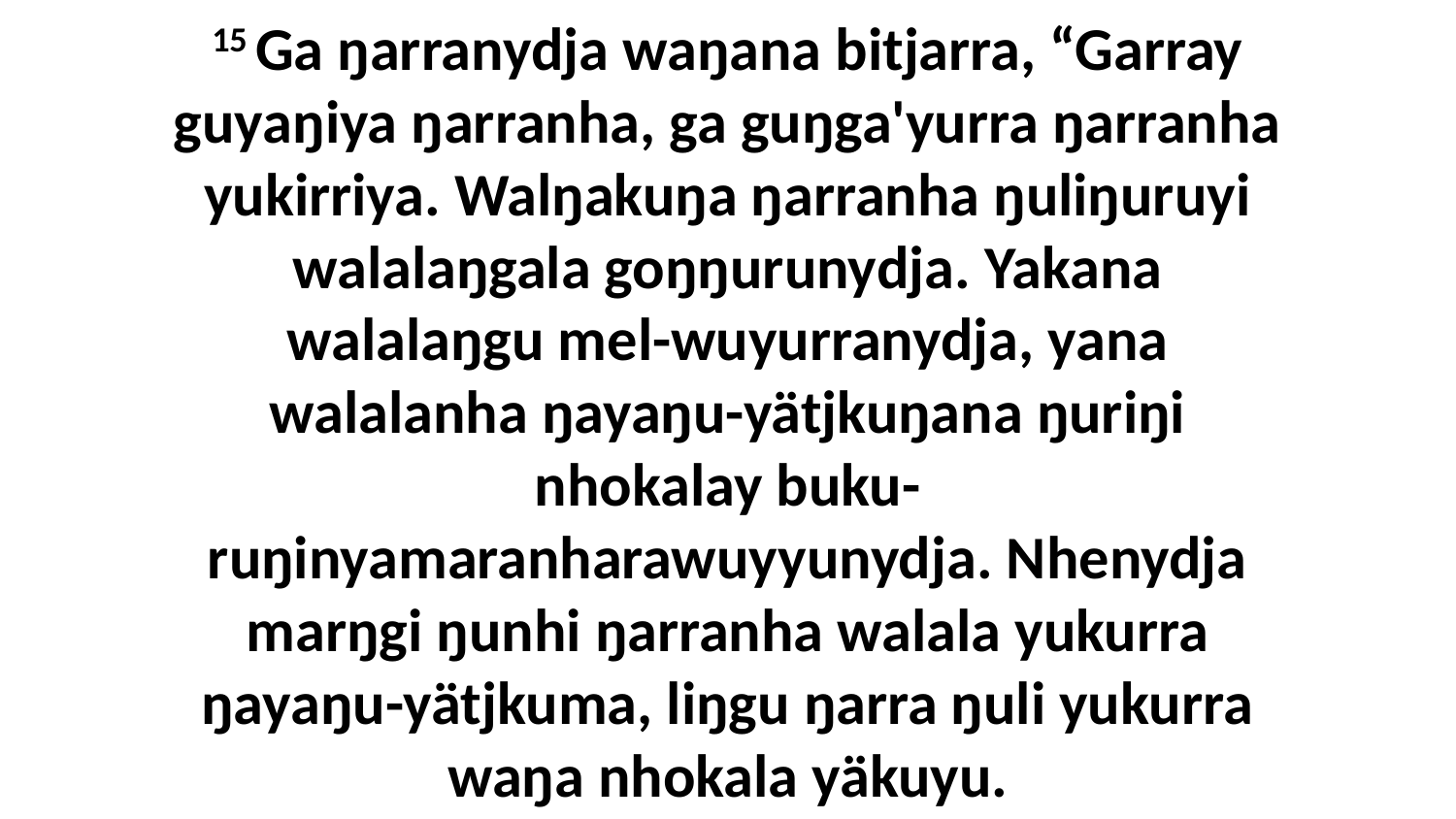

15 Ga ŋarranydja waŋana bitjarra, “Garray guyaŋiya ŋarranha, ga guŋga'yurra ŋarranha yukirriya. Walŋakuŋa ŋarranha ŋuliŋuruyi walalaŋgala goŋŋurunydja. Yakana walalaŋgu mel-wuyurranydja, yana walalanha ŋayaŋu-yätjkuŋana ŋuriŋi nhokalay buku-ruŋinyamaranharawuyyunydja. Nhenydja marŋgi ŋunhi ŋarranha walala yukurra ŋayaŋu-yätjkuma, liŋgu ŋarra ŋuli yukurra waŋa nhokala yäkuyu.